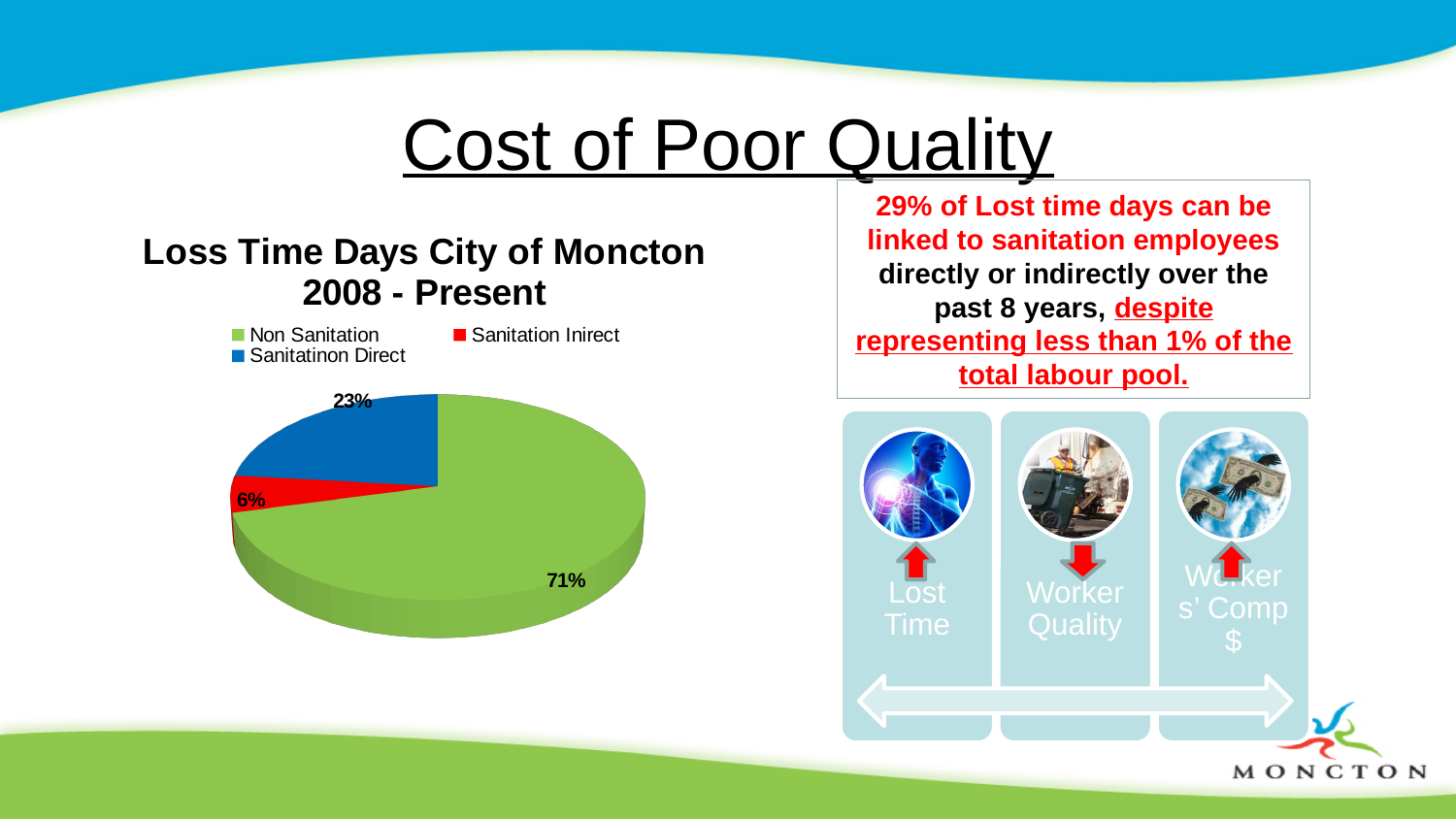

# Cost of Poor Quality
29% of Lost time days can be linked to sanitation employees directly or indirectly over the past 8 years, despite representing less than 1% of the total labour pool.

[unsupported chart]

Lost Time
Worker Quality
Workers’ Comp $